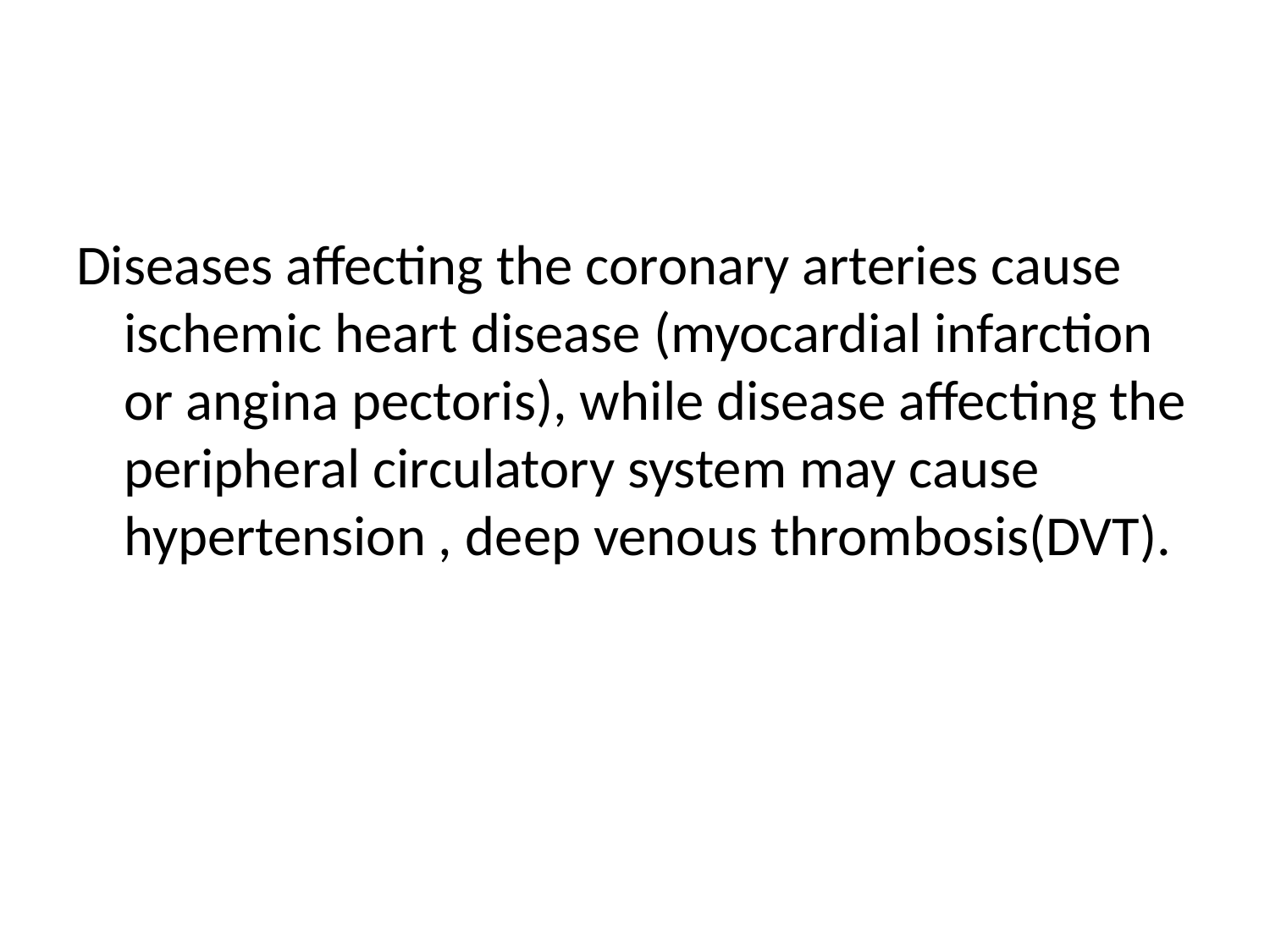

#
Diseases affecting the coronary arteries cause ischemic heart disease (myocardial infarction or angina pectoris), while disease affecting the peripheral circulatory system may cause hypertension , deep venous thrombosis(DVT).